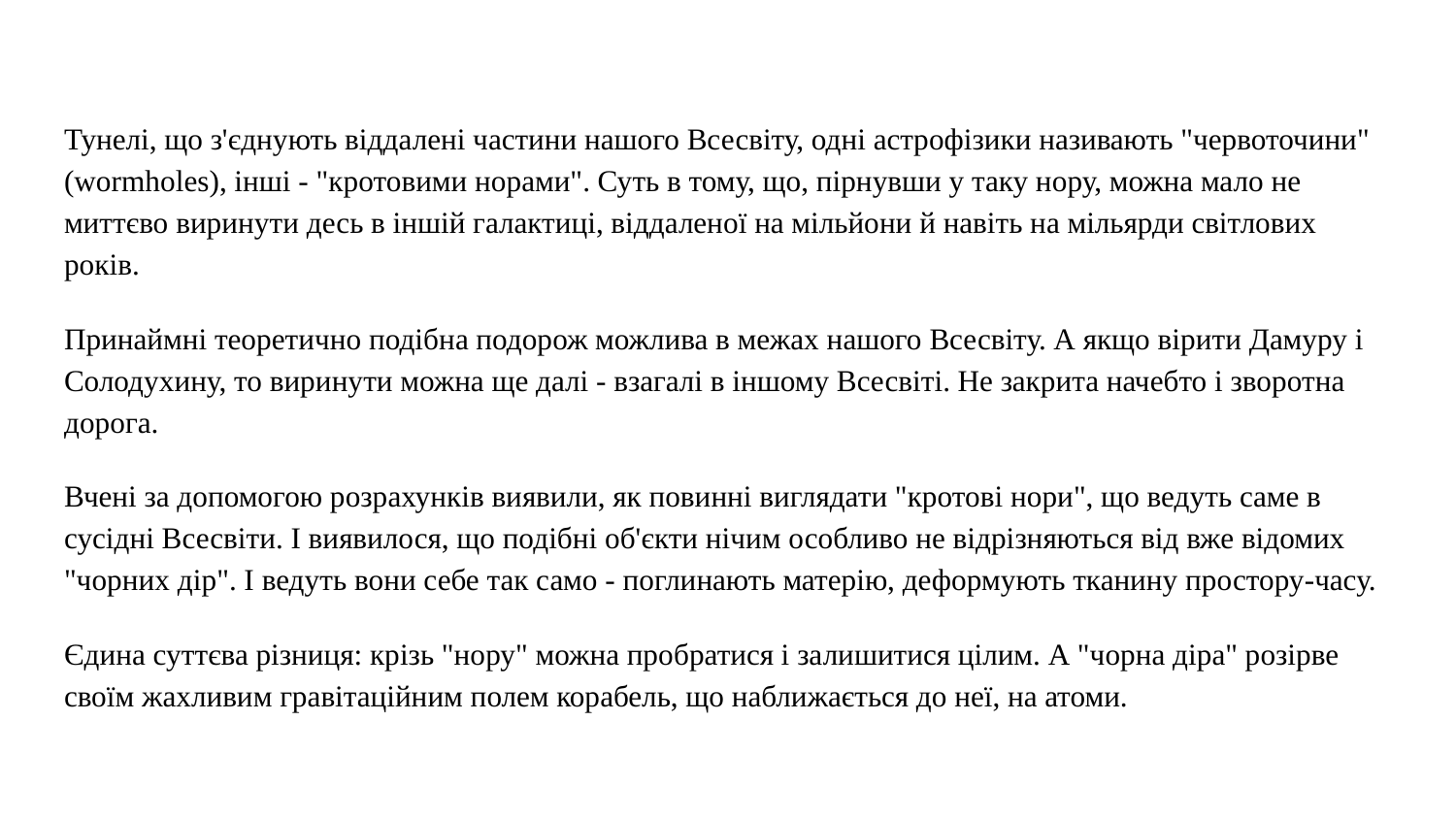

#
Тунелі, що з'єднують віддалені частини нашого Всесвіту, одні астрофізики називають "червоточини" (wormholes), інші - "кротовими норами". Суть в тому, що, пірнувши у таку нору, можна мало не миттєво виринути десь в іншій галактиці, віддаленої на мільйони й навіть на мільярди світлових років.
Принаймні теоретично подібна подорож можлива в межах нашого Всесвіту. А якщо вірити Дамуру і Солодухину, то виринути можна ще далі - взагалі в іншому Всесвіті. Не закрита начебто і зворотна дорога.
Вчені за допомогою розрахунків виявили, як повинні виглядати "кротові нори", що ведуть саме в сусідні Всесвіти. І виявилося, що подібні об'єкти нічим особливо не відрізняються від вже відомих "чорних дір". І ведуть вони себе так само - поглинають матерію, деформують тканину простору-часу.
Єдина суттєва різниця: крізь "нору" можна пробратися і залишитися цілим. А "чорна діра" розірве своїм жахливим гравітаційним полем корабель, що наближається до неї, на атоми.